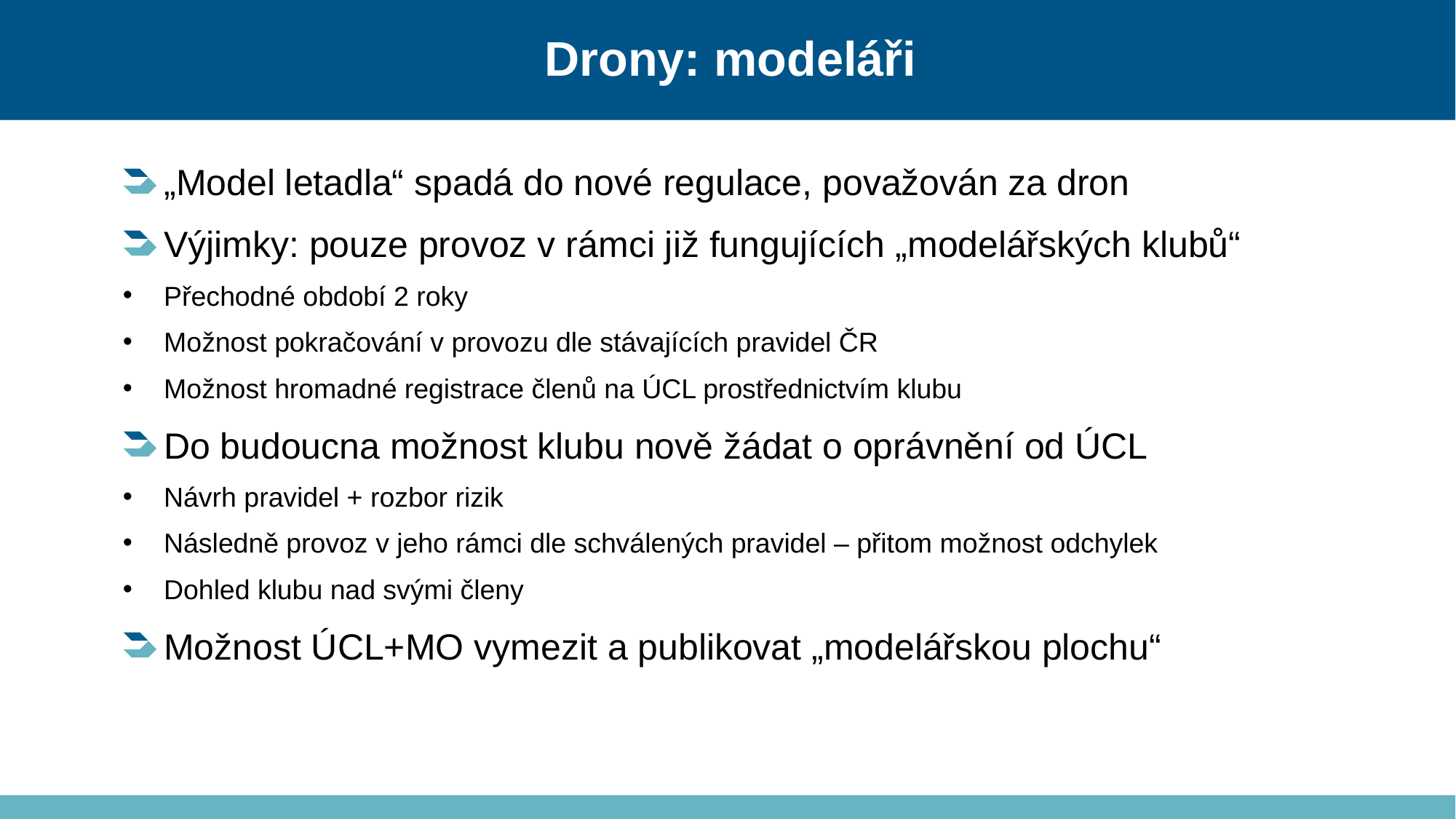

Drony: modeláři
„Model letadla“ spadá do nové regulace, považován za dron
Výjimky: pouze provoz v rámci již fungujících „modelářských klubů“
Přechodné období 2 roky
Možnost pokračování v provozu dle stávajících pravidel ČR
Možnost hromadné registrace členů na ÚCL prostřednictvím klubu
Do budoucna možnost klubu nově žádat o oprávnění od ÚCL
Návrh pravidel + rozbor rizik
Následně provoz v jeho rámci dle schválených pravidel – přitom možnost odchylek
Dohled klubu nad svými členy
Možnost ÚCL+MO vymezit a publikovat „modelářskou plochu“